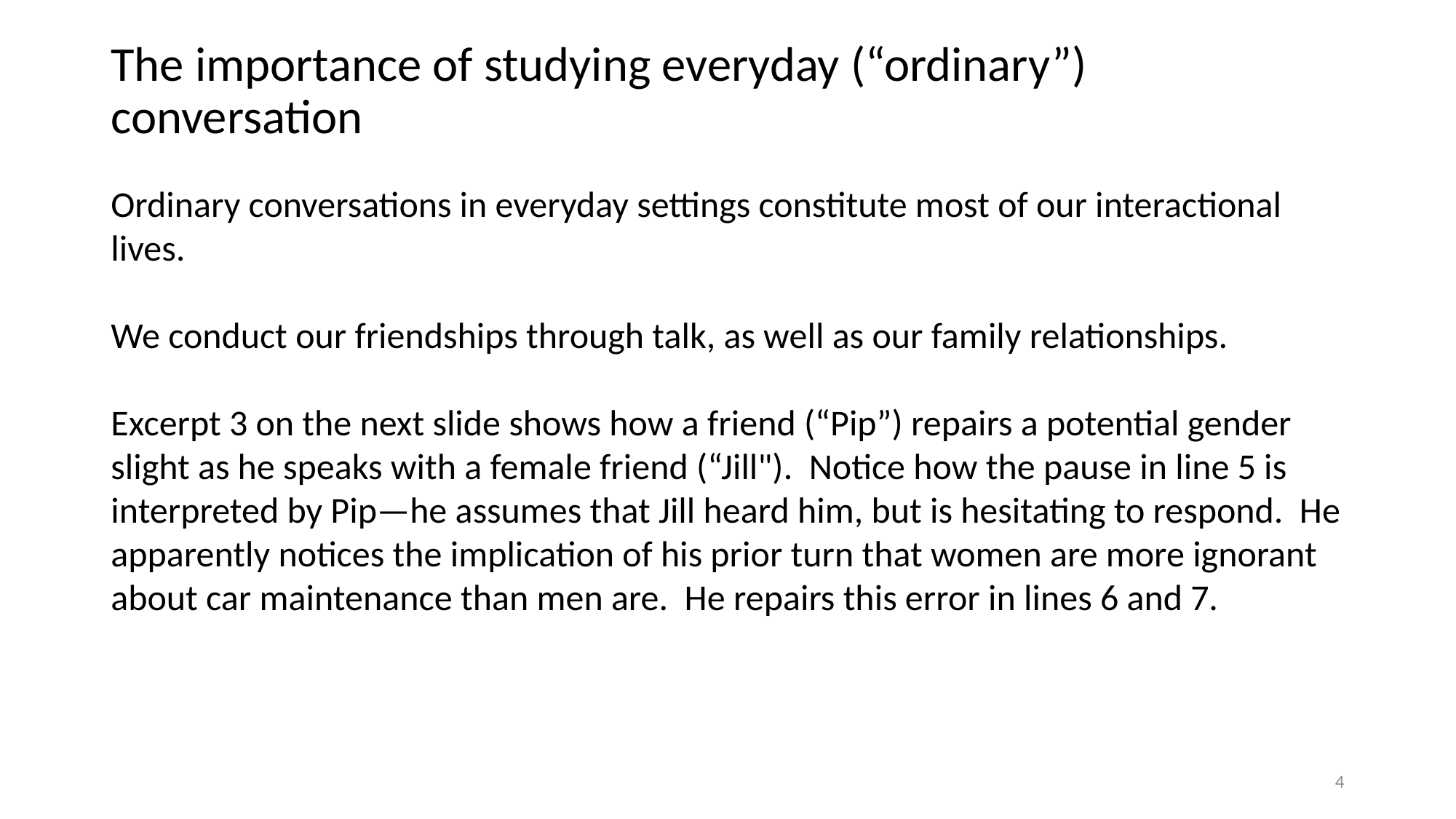

# The importance of studying everyday (“ordinary”) conversation
Ordinary conversations in everyday settings constitute most of our interactional lives.

We conduct our friendships through talk, as well as our family relationships.

Excerpt 3 on the next slide shows how a friend (“Pip”) repairs a potential gender slight as he speaks with a female friend (“Jill").  Notice how the pause in line 5 is interpreted by Pip—he assumes that Jill heard him, but is hesitating to respond.  He apparently notices the implication of his prior turn that women are more ignorant about car maintenance than men are.  He repairs this error in lines 6 and 7.
4